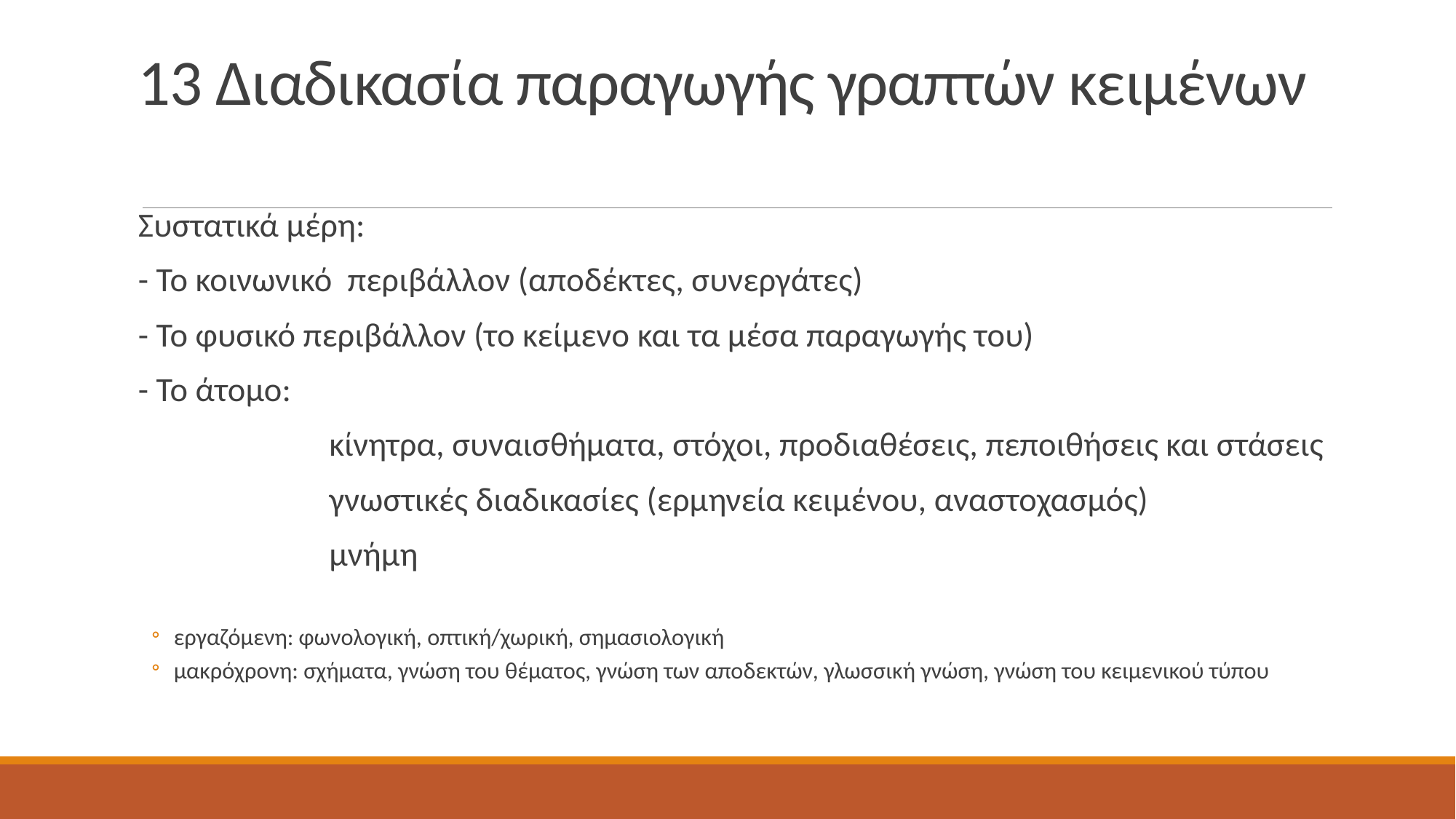

# 13 Διαδικασία παραγωγής γραπτών κειμένων
Συστατικά μέρη:
- Το κοινωνικό  περιβάλλον (αποδέκτες, συνεργάτες)
- Το φυσικό περιβάλλον (το κείμενο και τα μέσα παραγωγής του)
- Το άτομο:
                         κίνητρα, συναισθήματα, στόχοι, προδιαθέσεις, πεποιθήσεις και στάσεις
                         γνωστικές διαδικασίες (ερμηνεία κειμένου, αναστοχασμός)
                         μνήμη

εργαζόμενη: φωνολογική, οπτική/χωρική, σημασιολογική
μακρόχρονη: σχήματα, γνώση του θέματος, γνώση των αποδεκτών, γλωσσική γνώση, γνώση του κειμενικού τύπου